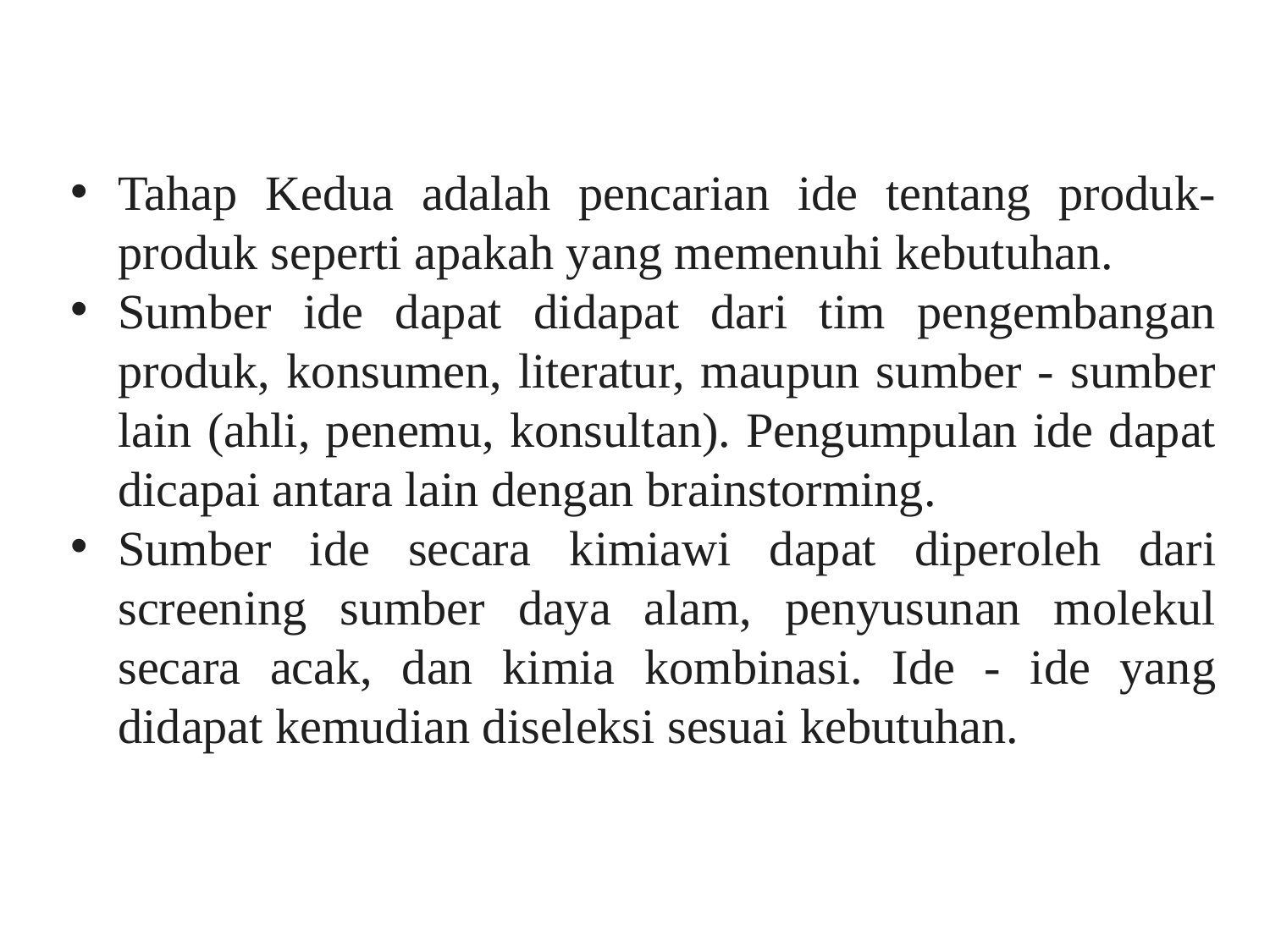

Tahap Kedua adalah pencarian ide tentang produk-produk seperti apakah yang memenuhi kebutuhan.
Sumber ide dapat didapat dari tim pengembangan produk, konsumen, literatur, maupun sumber - sumber lain (ahli, penemu, konsultan). Pengumpulan ide dapat dicapai antara lain dengan brainstorming.
Sumber ide secara kimiawi dapat diperoleh dari screening sumber daya alam, penyusunan molekul secara acak, dan kimia kombinasi. Ide - ide yang didapat kemudian diseleksi sesuai kebutuhan.